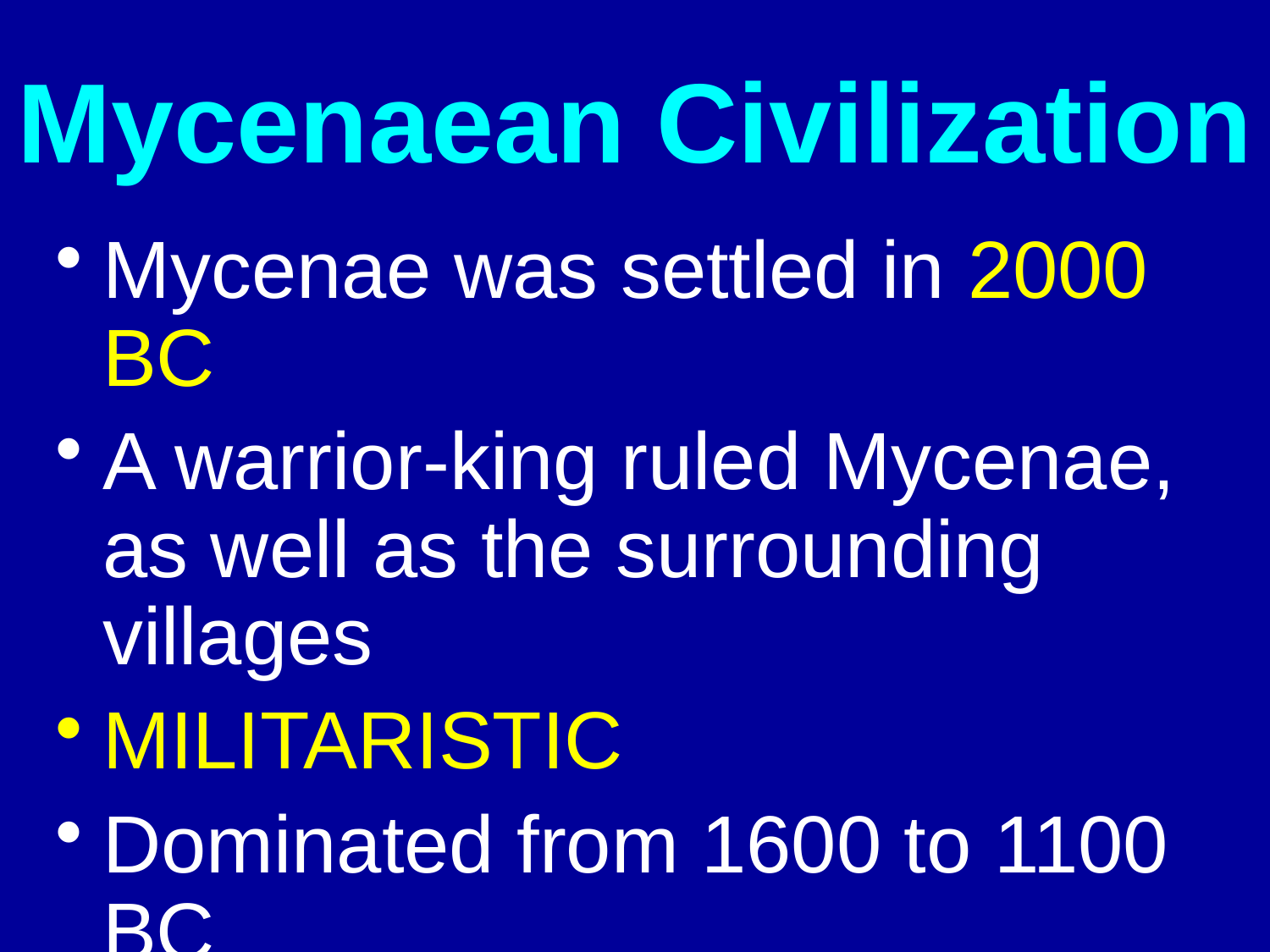

# Mycenaean Civilization
Mycenae was settled in 2000 BC
A warrior-king ruled Mycenae, as well as the surrounding villages
MILITARISTIC
Dominated from 1600 to 1100 BC